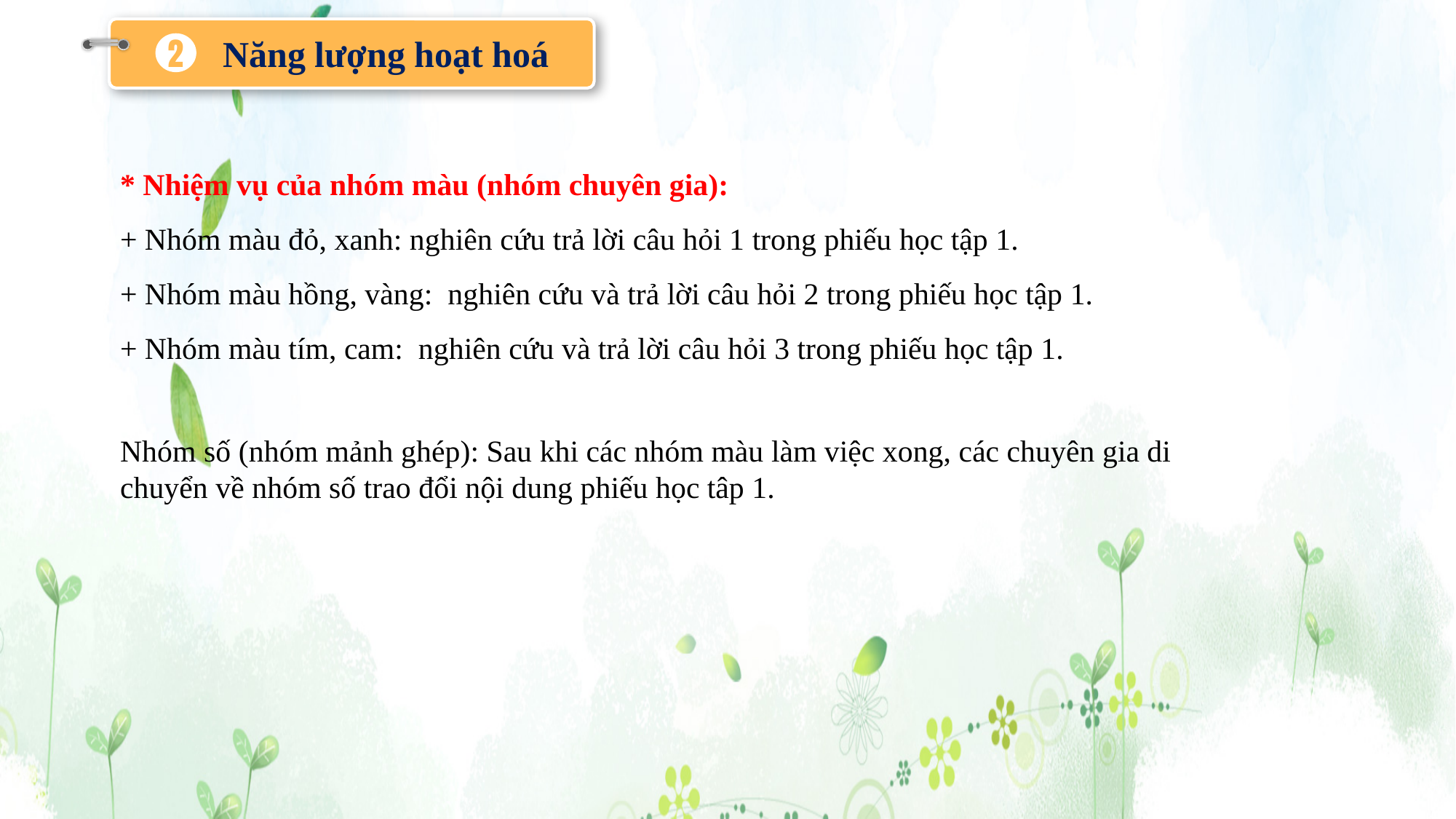

Năng lượng hoạt hoá
2

* Nhiệm vụ của nhóm màu (nhóm chuyên gia):
+ Nhóm màu đỏ, xanh: nghiên cứu trả lời câu hỏi 1 trong phiếu học tập 1.
+ Nhóm màu hồng, vàng:  nghiên cứu và trả lời câu hỏi 2 trong phiếu học tập 1.
+ Nhóm màu tím, cam:  nghiên cứu và trả lời câu hỏi 3 trong phiếu học tập 1.
Nhóm số (nhóm mảnh ghép): Sau khi các nhóm màu làm việc xong, các chuyên gia di chuyển về nhóm số trao đổi nội dung phiếu học tâp 1.